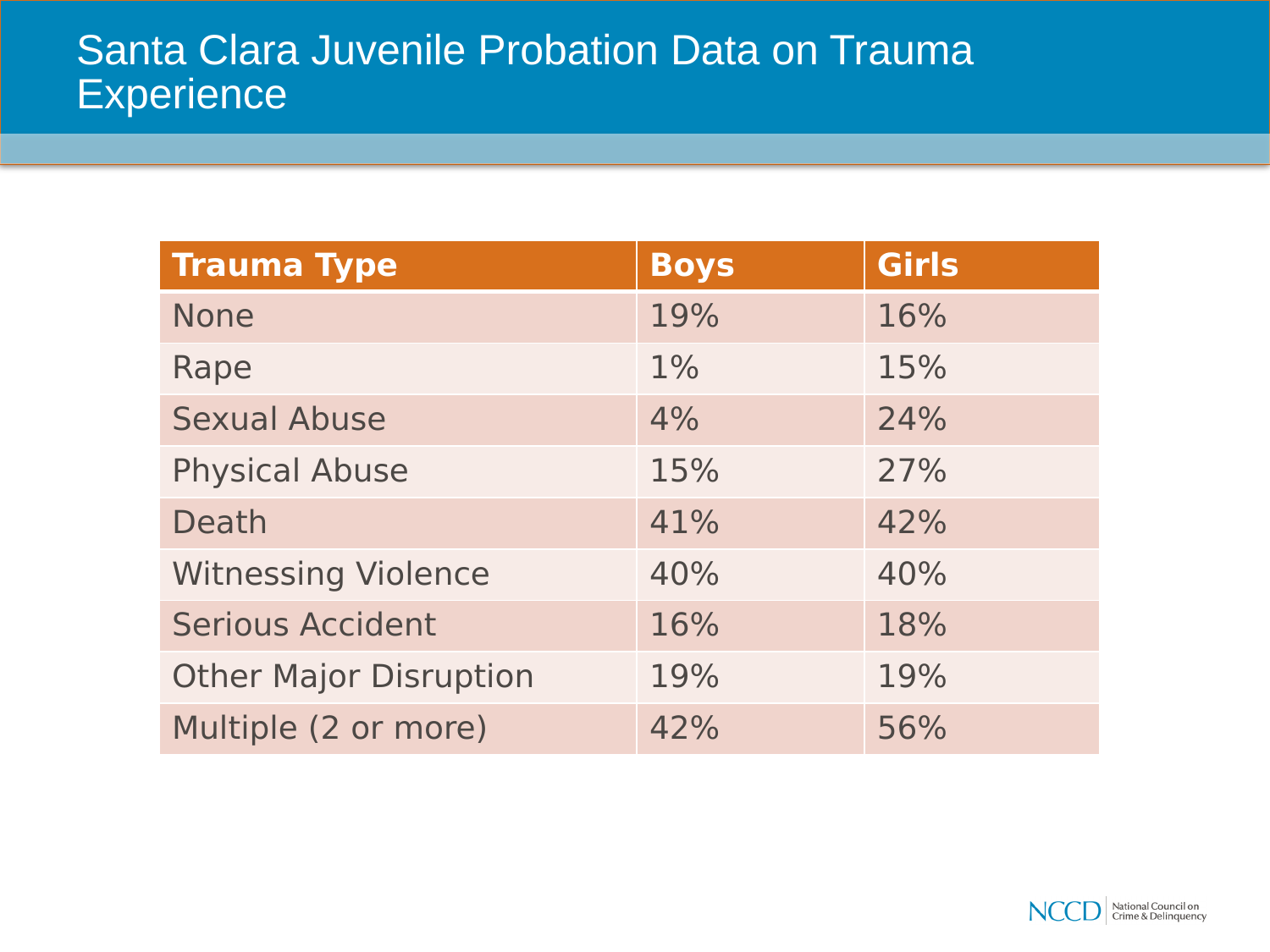

# Santa Clara Juvenile Probation Data on Trauma Experience

| Trauma Type | Boys | Girls |
| --- | --- | --- |
| None | 19% | 16% |
| Rape | 1% | 15% |
| Sexual Abuse | 4% | 24% |
| Physical Abuse | 15% | 27% |
| Death | 41% | 42% |
| Witnessing Violence | 40% | 40% |
| Serious Accident | 16% | 18% |
| Other Major Disruption | 19% | 19% |
| Multiple (2 or more) | 42% | 56% |